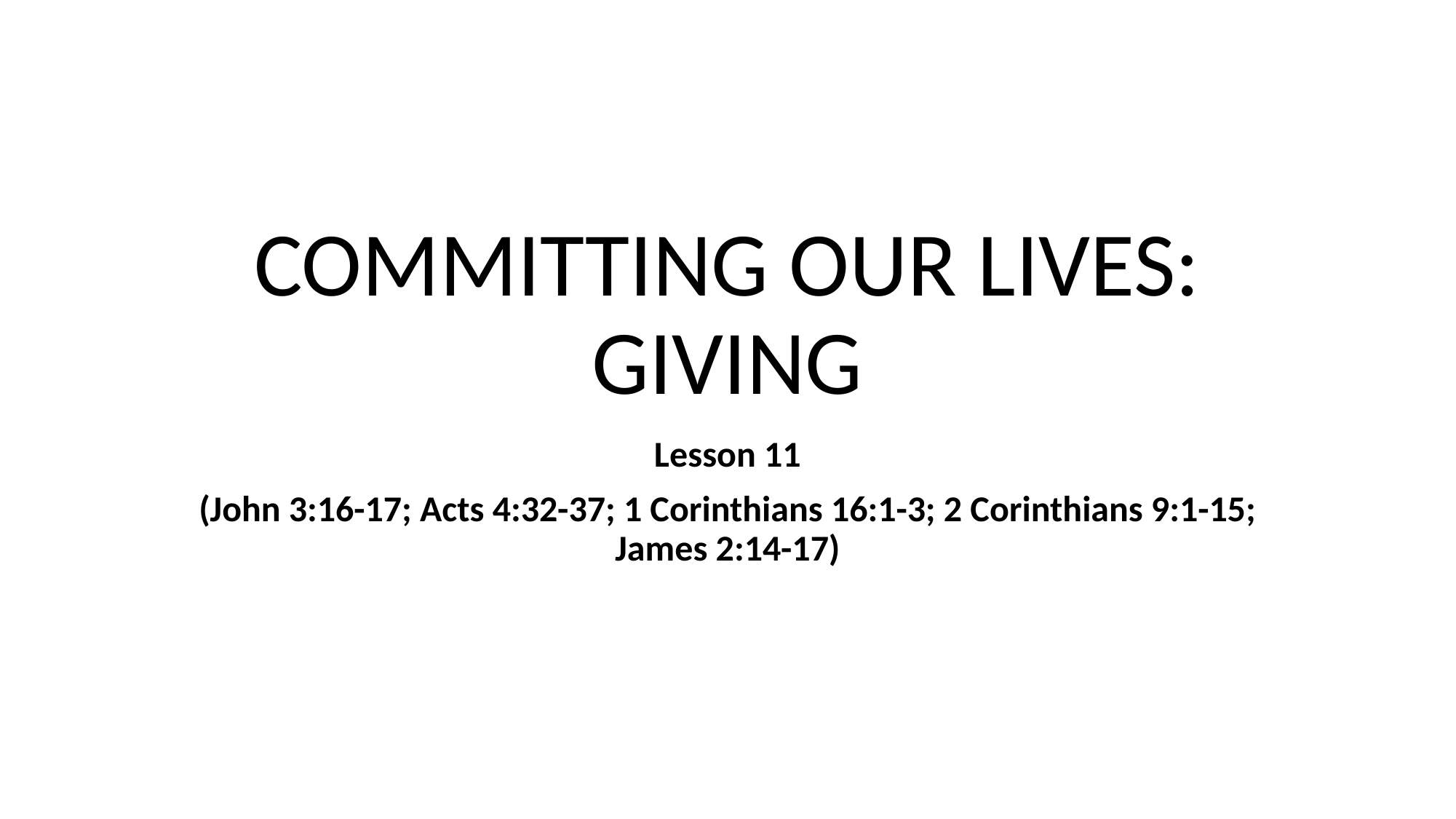

# COMMITTING OUR LIVES: GIVING
Lesson 11
(John 3:16-17; Acts 4:32-37; 1 Corinthians 16:1-3; 2 Corinthians 9:1-15; James 2:14-17)